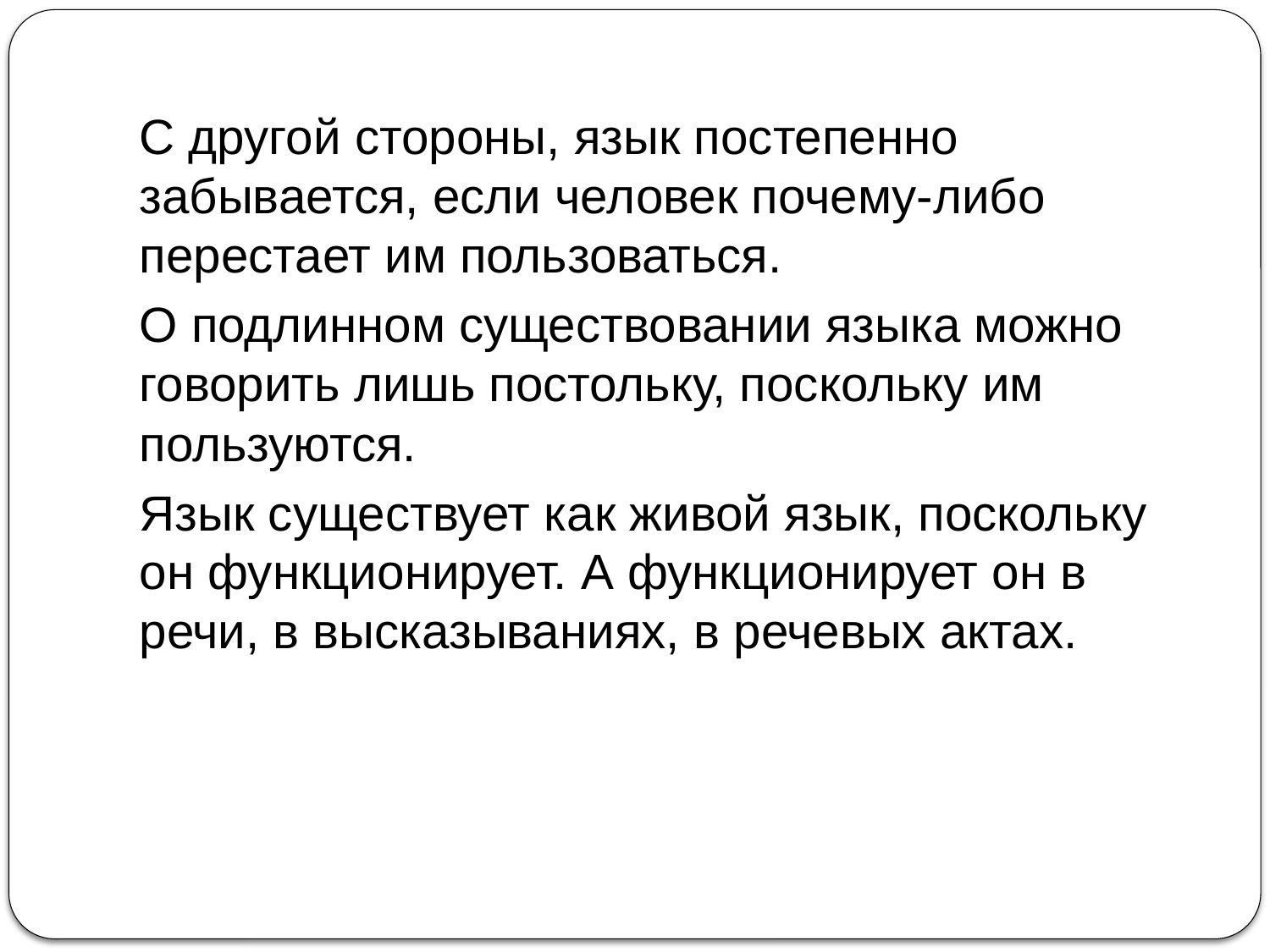

С другой стороны, язык постепенно забывается, если человек почему-либо перестает им пользоваться.
О подлинном существовании языка можно говорить лишь постольку, поскольку им пользуются.
Язык существует как живой язык, поскольку он функционирует. А функционирует он в речи, в высказываниях, в речевых актах.